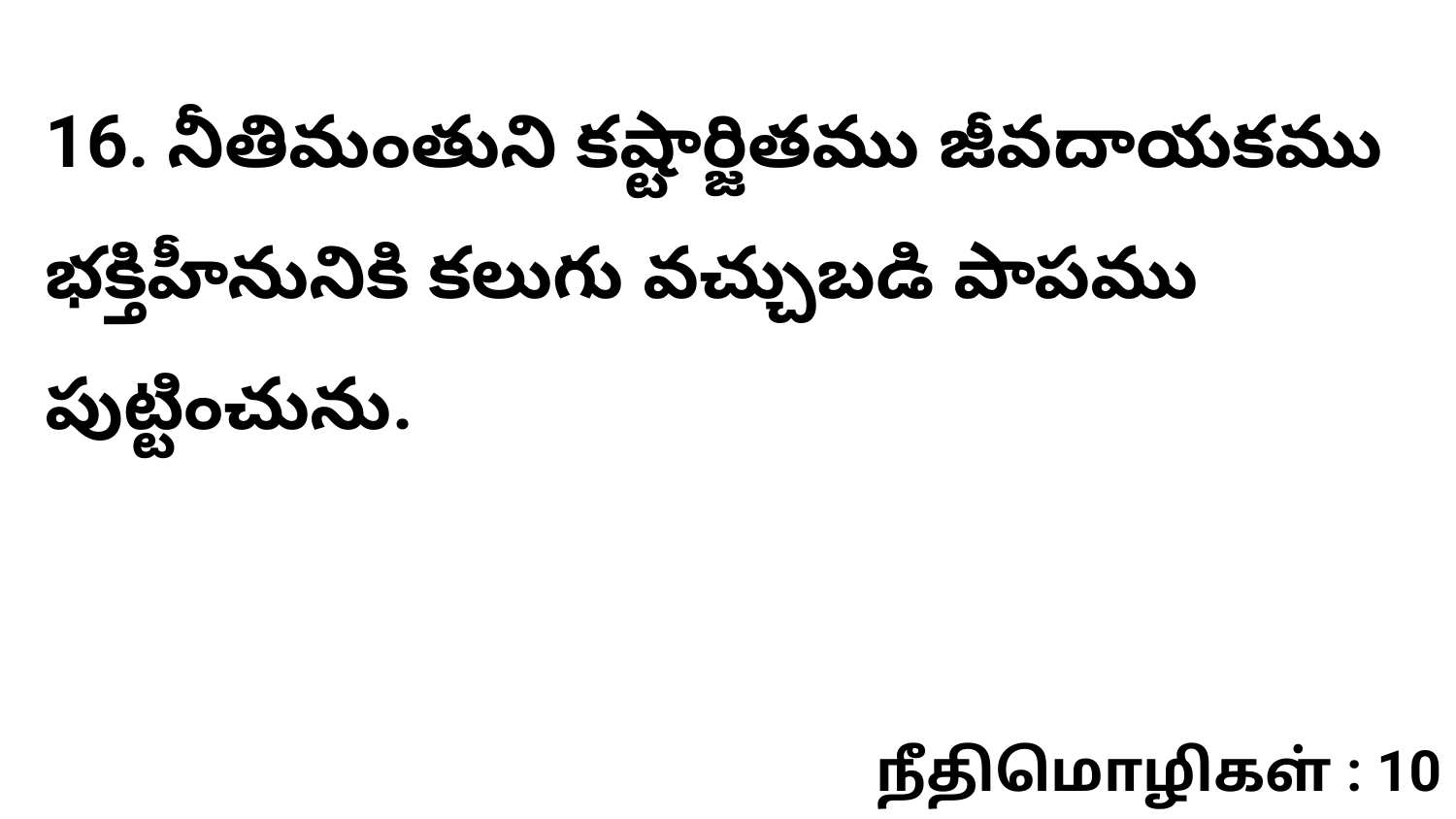

16. నీతిమంతుని కష్టార్జితము జీవదాయకము భక్తిహీనునికి కలుగు వచ్చుబడి పాపము పుట్టించును.
நீதிமொழிகள் : 10